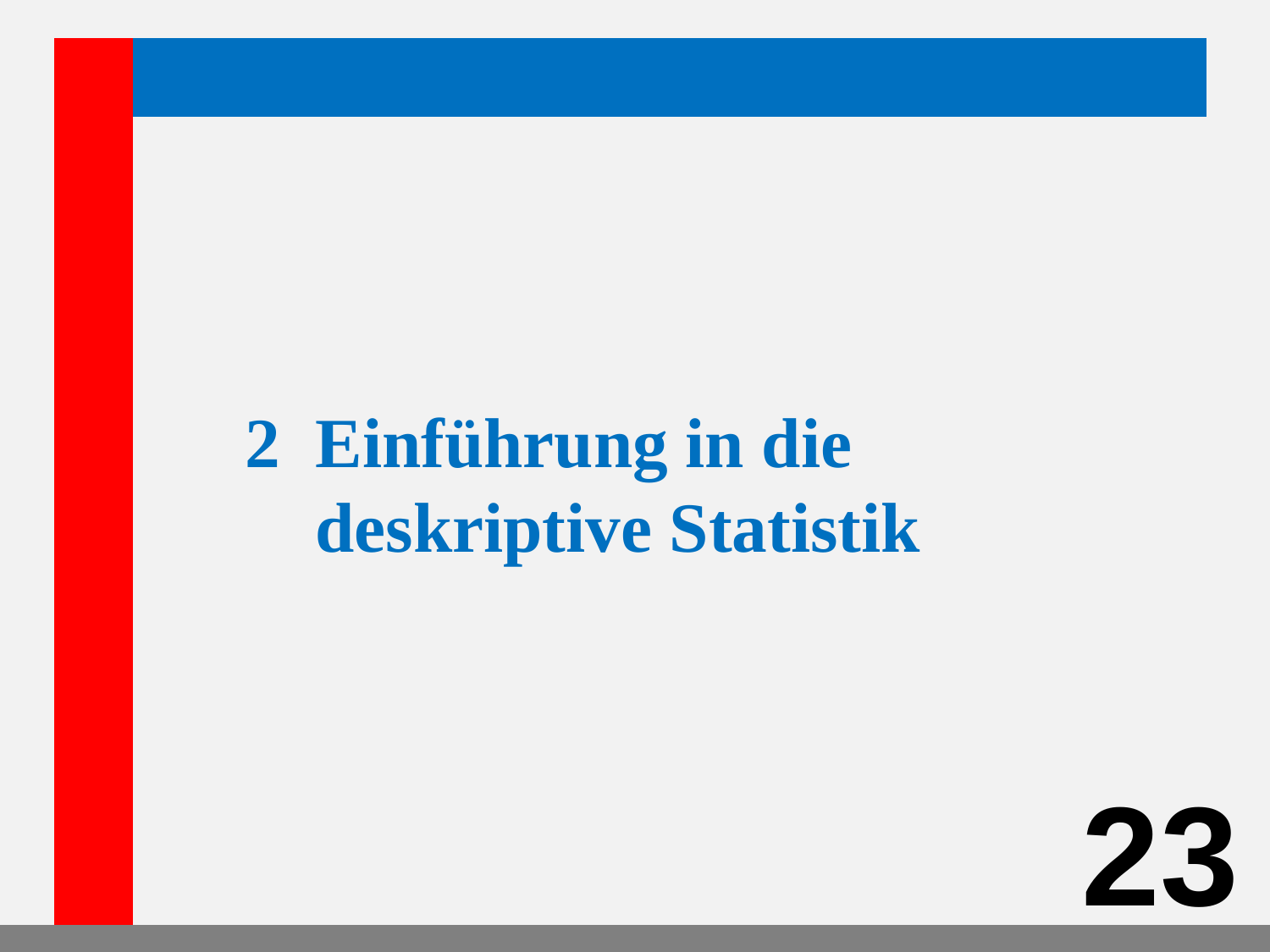

2  Einführung in die
    deskriptive Statistik

23